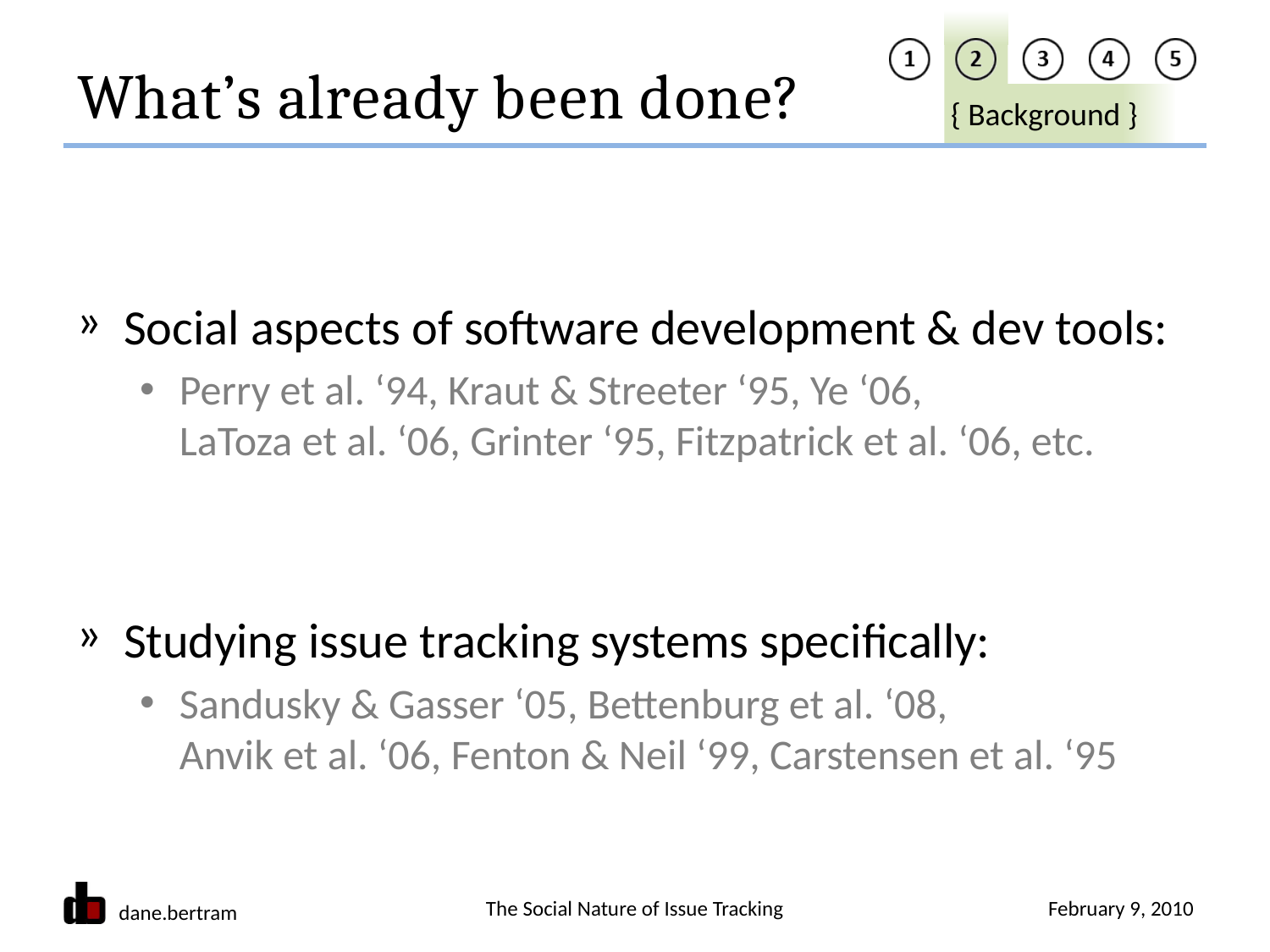

# What’s already been done?

Social aspects of software development & dev tools:
Perry et al. ‘94, Kraut & Streeter ‘95, Ye ‘06,
LaToza et al. ‘06, Grinter ‘95, Fitzpatrick et al. ‘06, etc.

Studying issue tracking systems specifically:
Sandusky & Gasser ‘05, Bettenburg et al. ‘08,
Anvik et al. ‘06, Fenton & Neil ‘99, Carstensen et al. ‘95